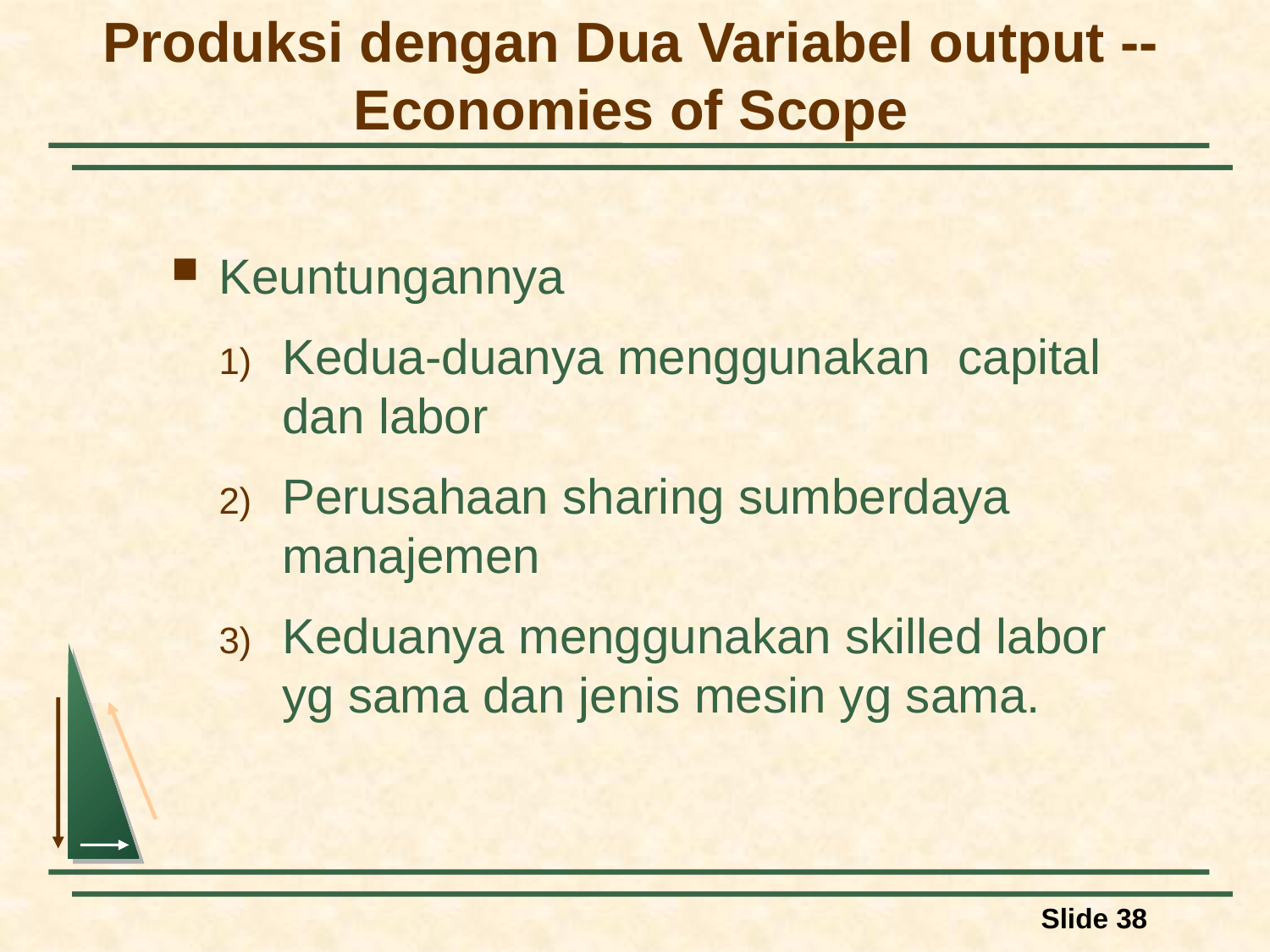

# Produksi dengan Dua Variabel output --Economies of Scope
Keuntungannya
Kedua-duanya menggunakan  capital dan labor
Perusahaan sharing sumberdaya 	manajemen
Keduanya menggunakan skilled labor yg sama dan jenis mesin yg sama.

Slide 38